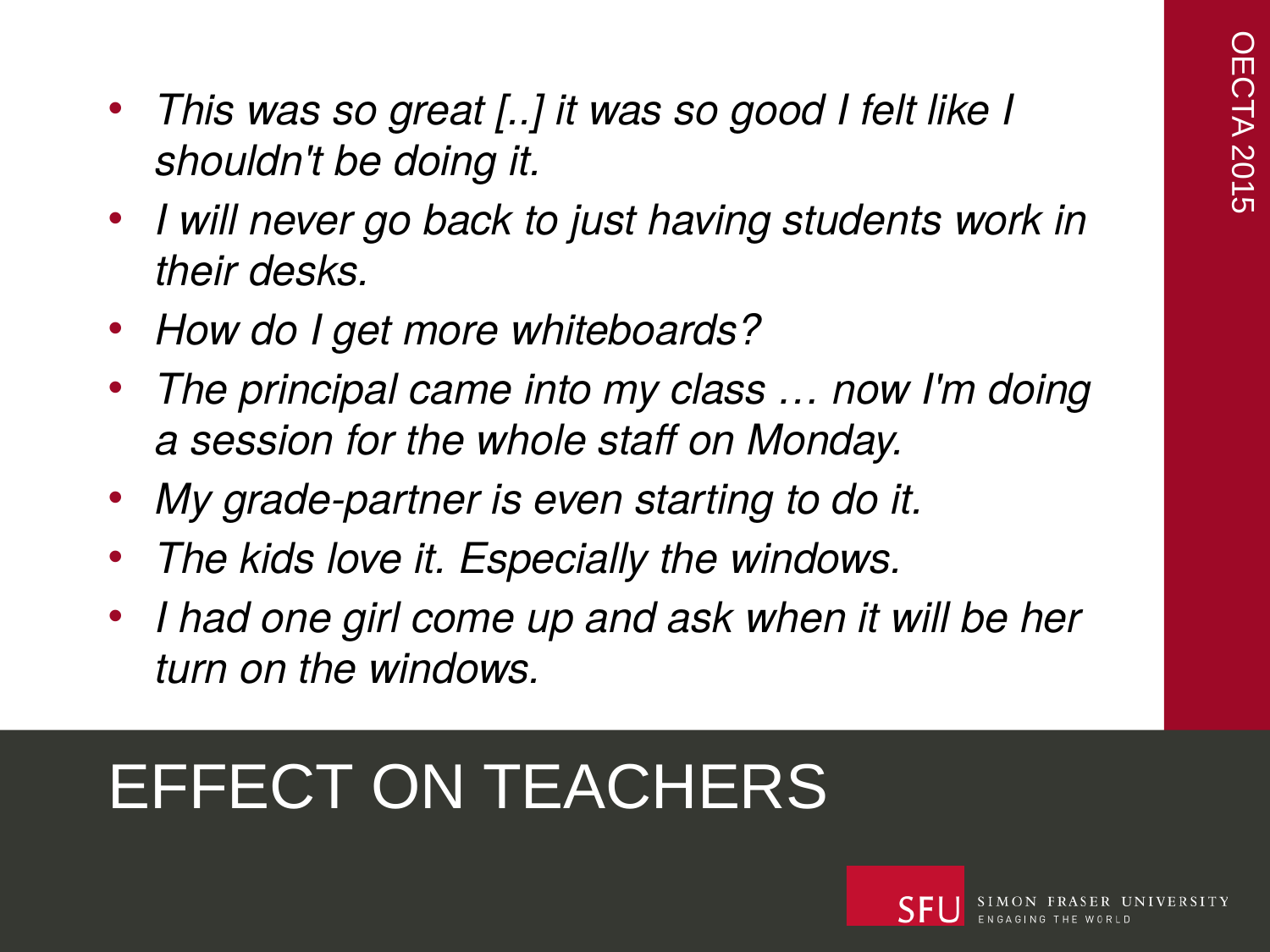

This was so great [..] it was so good I felt like I shouldn't be doing it.
I will never go back to just having students work in their desks.
How do I get more whiteboards?
The principal came into my class … now I'm doing a session for the whole staff on Monday.
My grade-partner is even starting to do it.
The kids love it. Especially the windows.
I had one girl come up and ask when it will be her turn on the windows.
# EFFECT ON TEACHERS